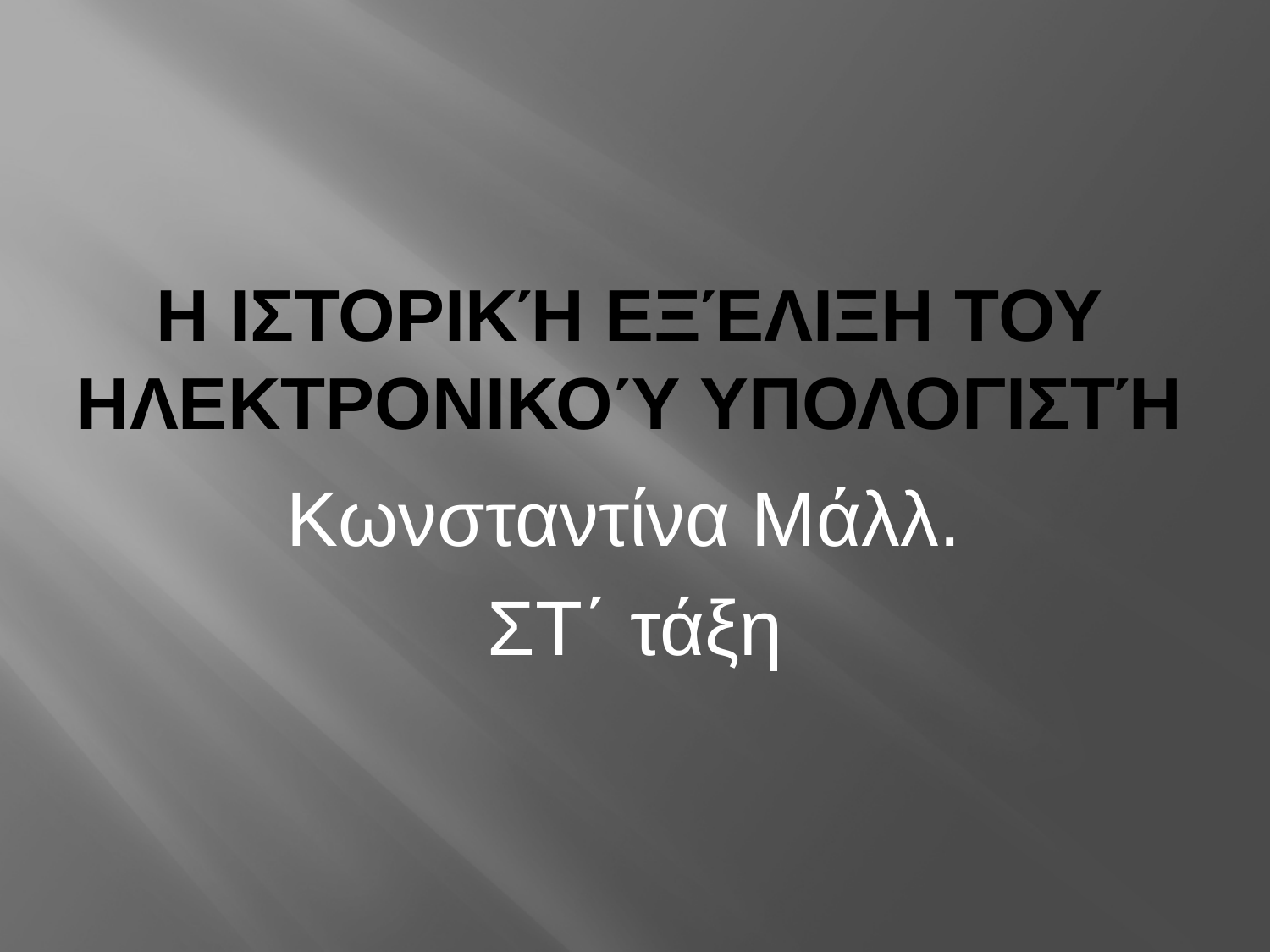

# Η ιστορική εξέλιξη του ηλεκτρονικού υπολογιστή
Κωνσταντίνα Μάλλ.
ΣΤ΄ τάξη